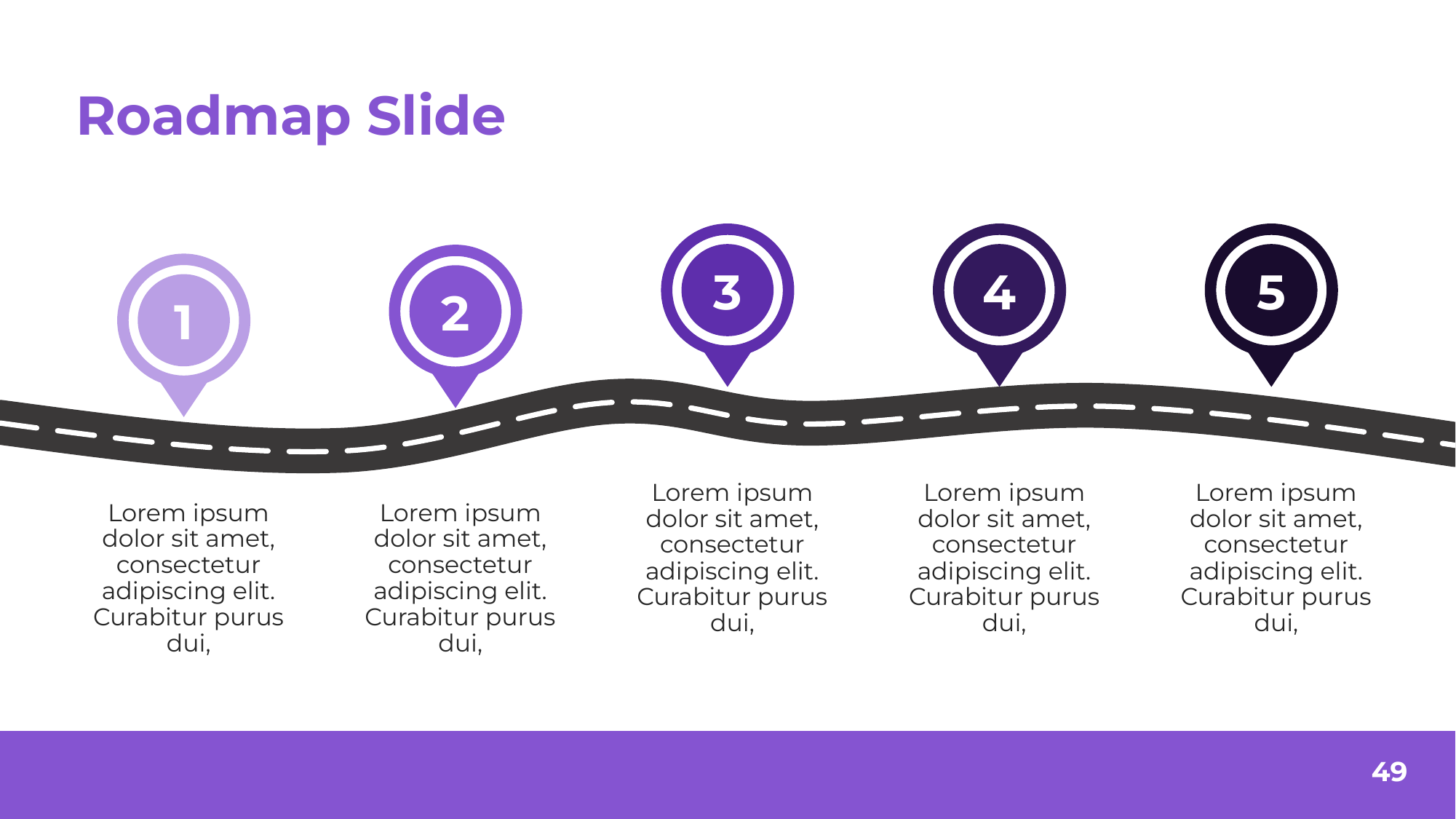

# Roadmap Slide
Lorem ipsum dolor sit amet, consectetur adipiscing elit. Curabitur purus dui,
Lorem ipsum dolor sit amet, consectetur adipiscing elit. Curabitur purus dui,
Lorem ipsum dolor sit amet, consectetur adipiscing elit. Curabitur purus dui,
Lorem ipsum dolor sit amet, consectetur adipiscing elit. Curabitur purus dui,
Lorem ipsum dolor sit amet, consectetur adipiscing elit. Curabitur purus dui,
49